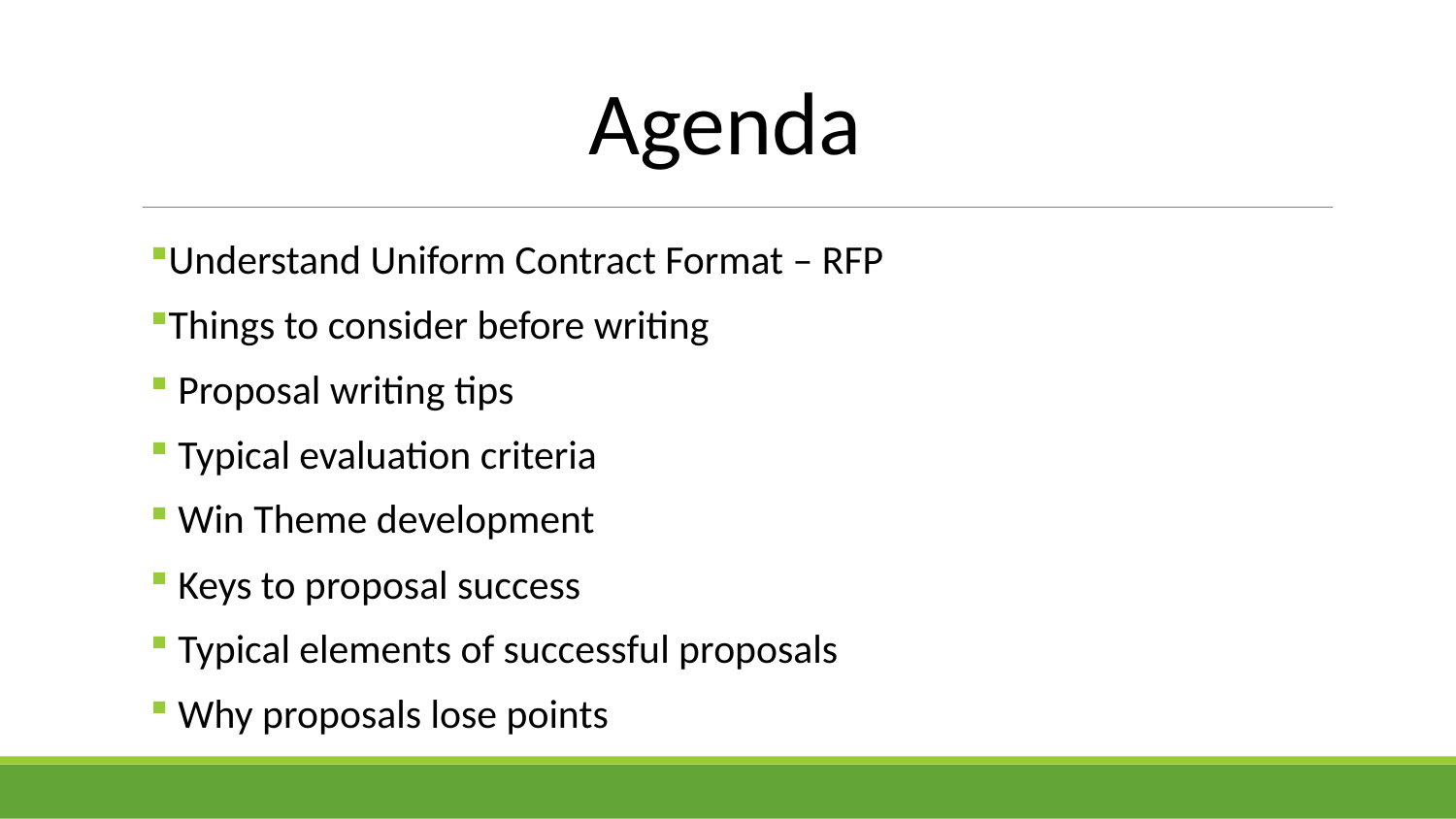

Agenda
Understand Uniform Contract Format – RFP
Things to consider before writing
 Proposal writing tips
 Typical evaluation criteria
 Win Theme development
 Keys to proposal success
 Typical elements of successful proposals
 Why proposals lose points